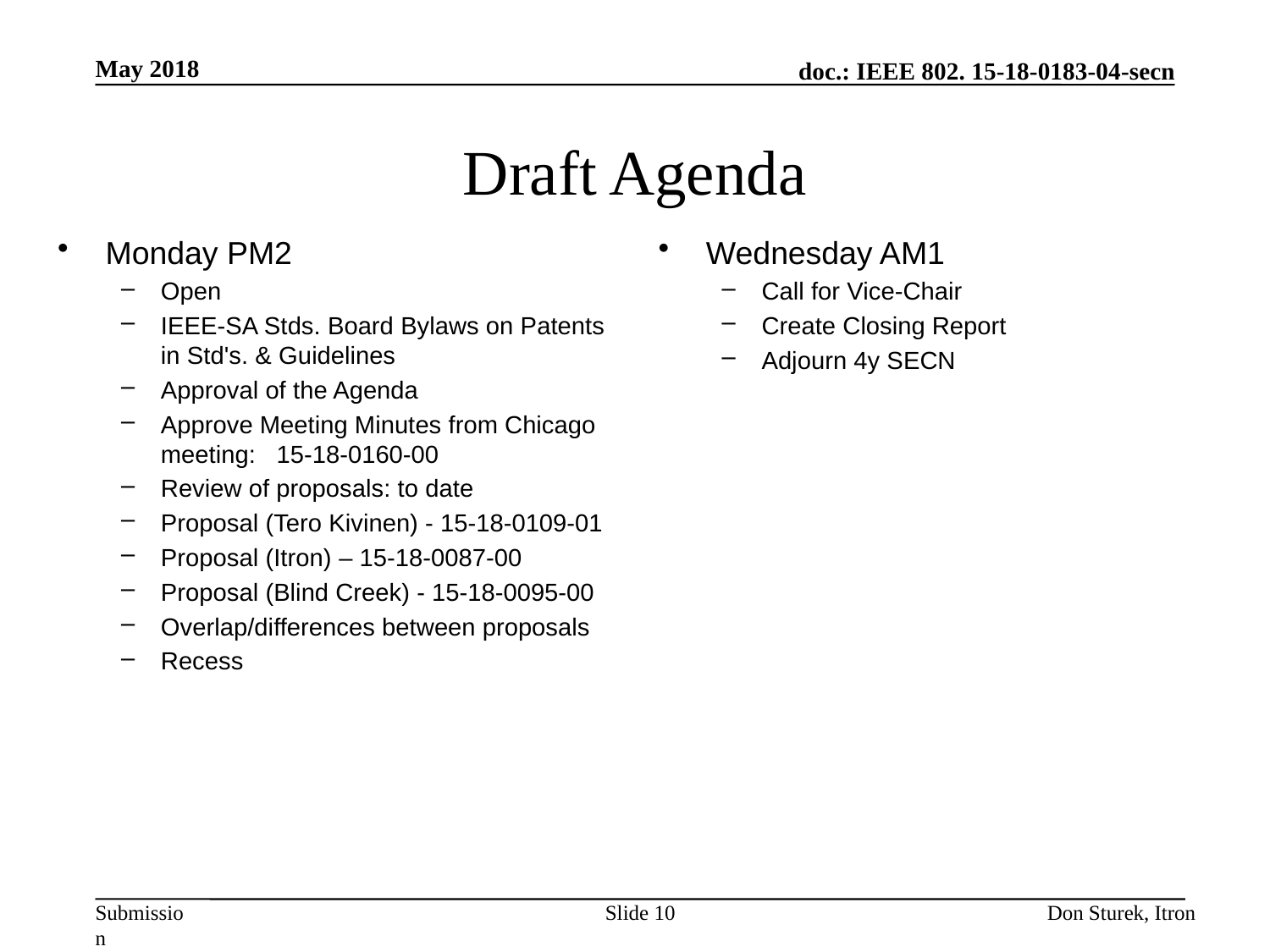

May 2018
# Draft Agenda
Monday PM2
Open
IEEE-SA Stds. Board Bylaws on Patents in Std's. & Guidelines
Approval of the Agenda
Approve Meeting Minutes from Chicago meeting:   15-18-0160-00
Review of proposals: to date
Proposal (Tero Kivinen) - 15-18-0109-01
Proposal (Itron) – 15-18-0087-00
Proposal (Blind Creek) - 15-18-0095-00
Overlap/differences between proposals
Recess

Wednesday AM1
Call for Vice-Chair
Create Closing Report
Adjourn 4y SECN

Slide 10
Don Sturek, Itron